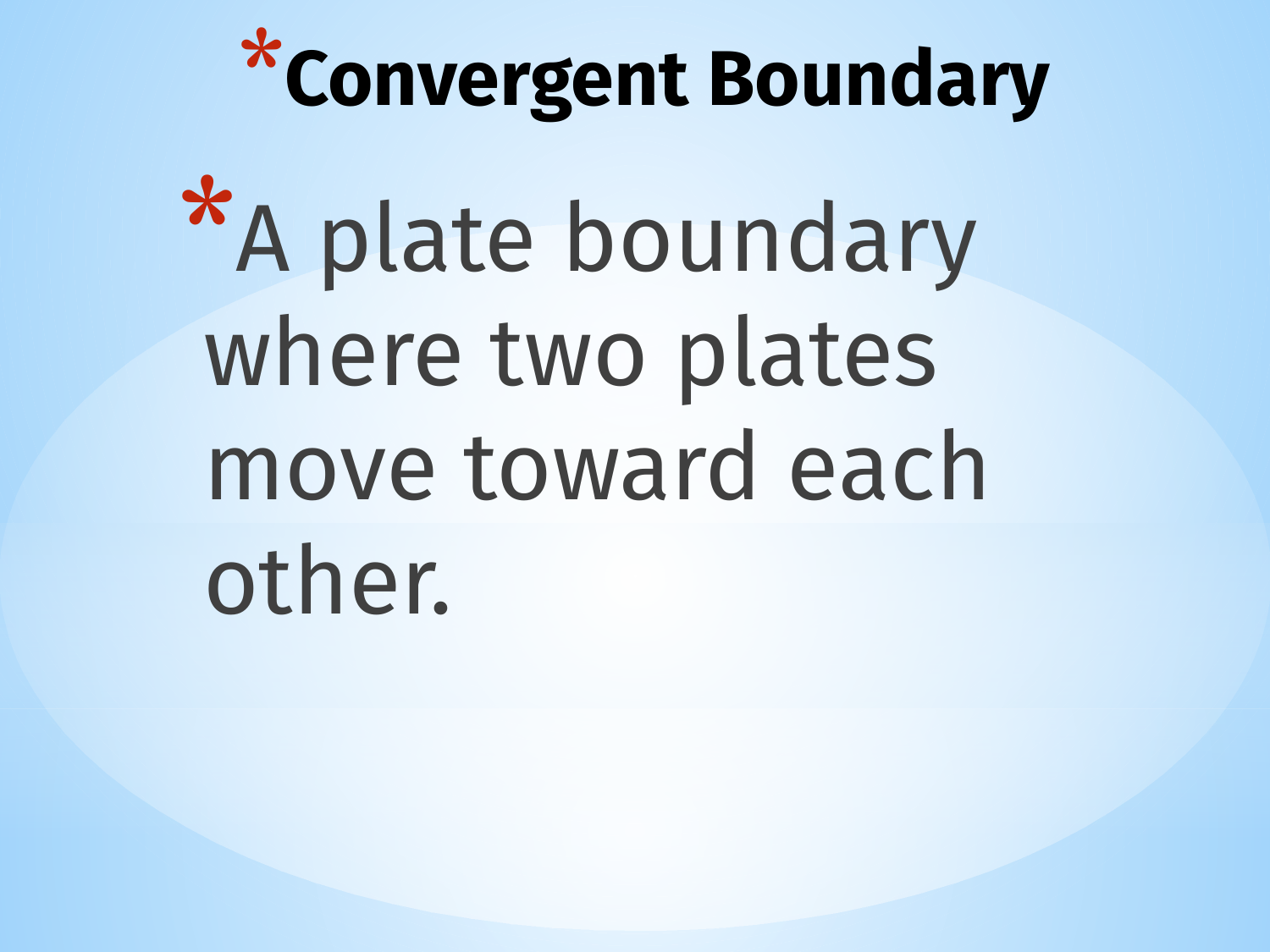

# Convergent Boundary
A plate boundary where two plates move toward each other.